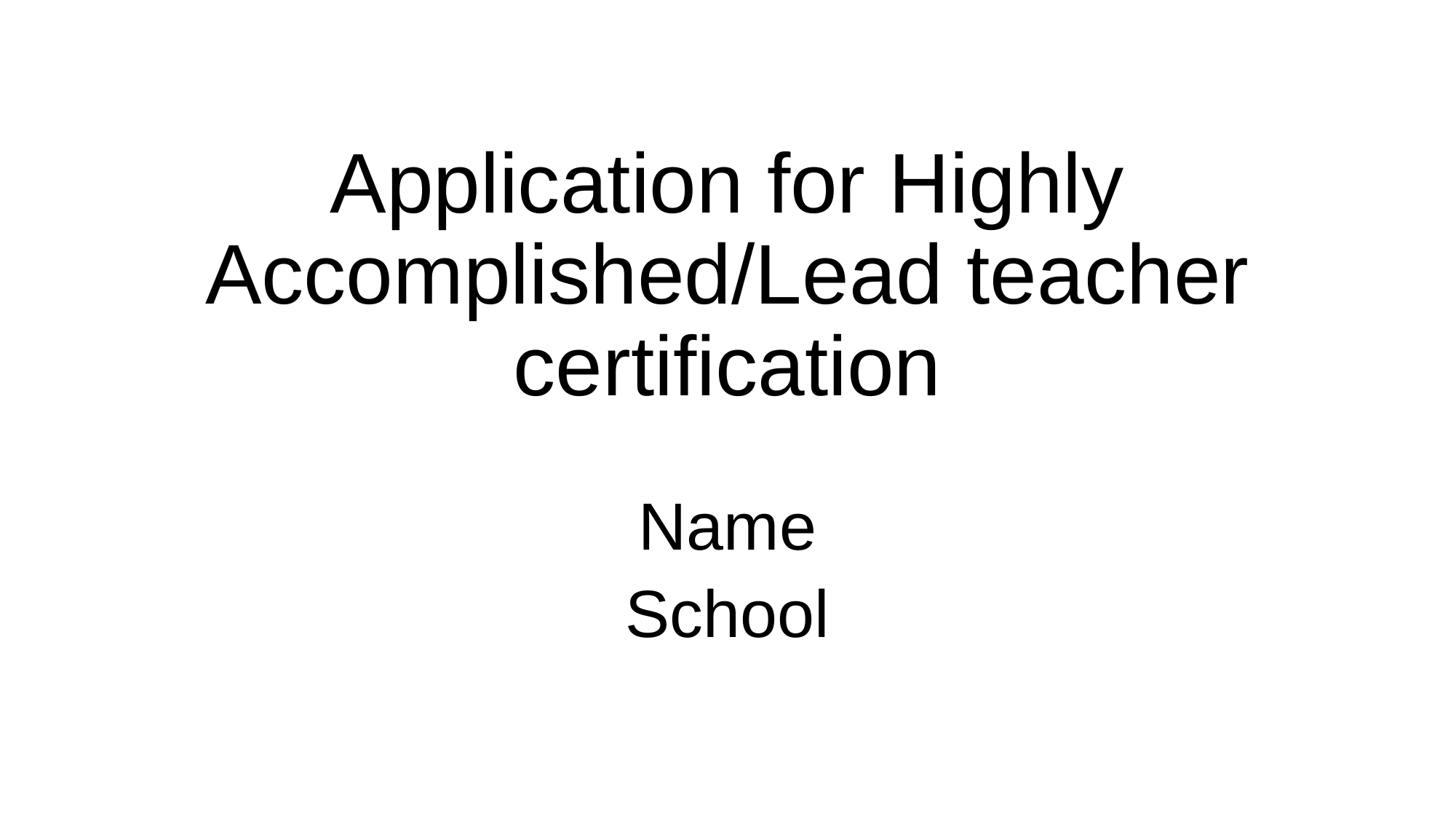

# Application for Highly Accomplished/Lead teacher certification
Name
School